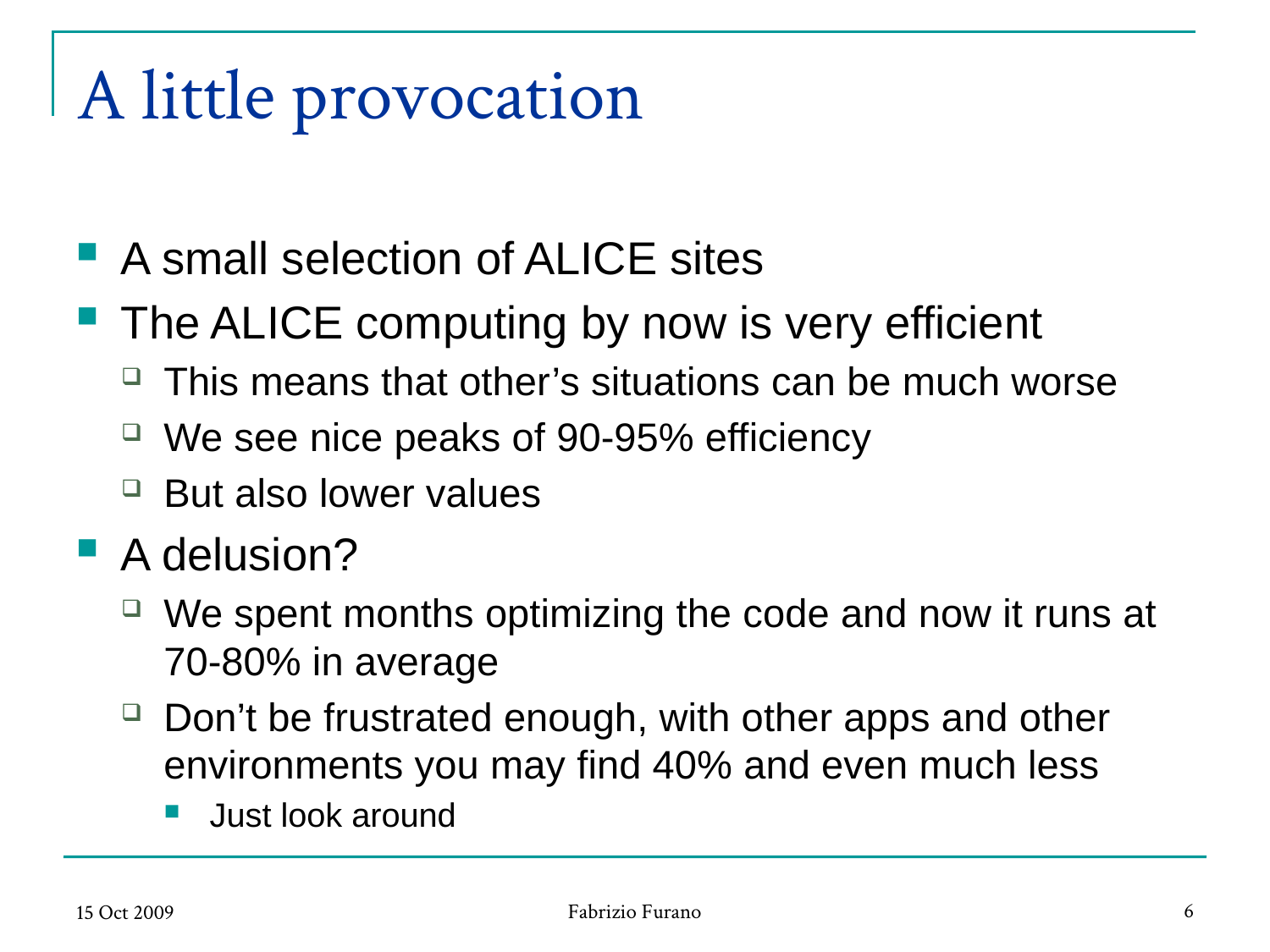

# A little provocation
A small selection of ALICE sites
The ALICE computing by now is very efficient
This means that other’s situations can be much worse
We see nice peaks of 90-95% efficiency
But also lower values
A delusion?
We spent months optimizing the code and now it runs at 70-80% in average
Don’t be frustrated enough, with other apps and other environments you may find 40% and even much less
Just look around
15 Oct 2009
6
Fabrizio Furano